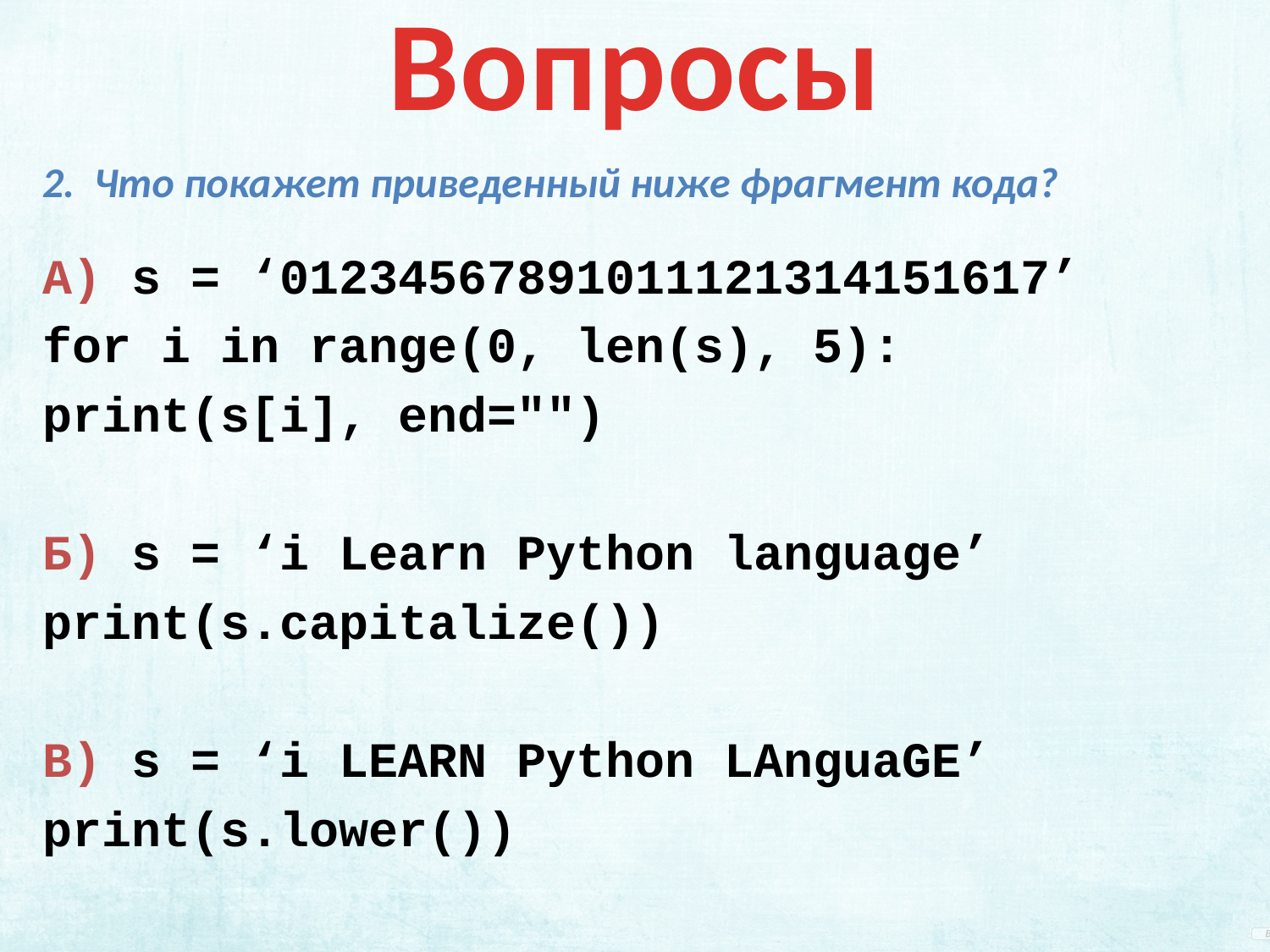

# Вопросы
2.  Что покажет приведенный ниже фрагмент кода?
А) s = ‘01234567891011121314151617’
for i in range(0, len(s), 5):
print(s[i], end="")

Б) s = ‘i Learn Python language’
print(s.capitalize())

В) s = ‘i LEARN Python LAnguaGE’
print(s.lower())